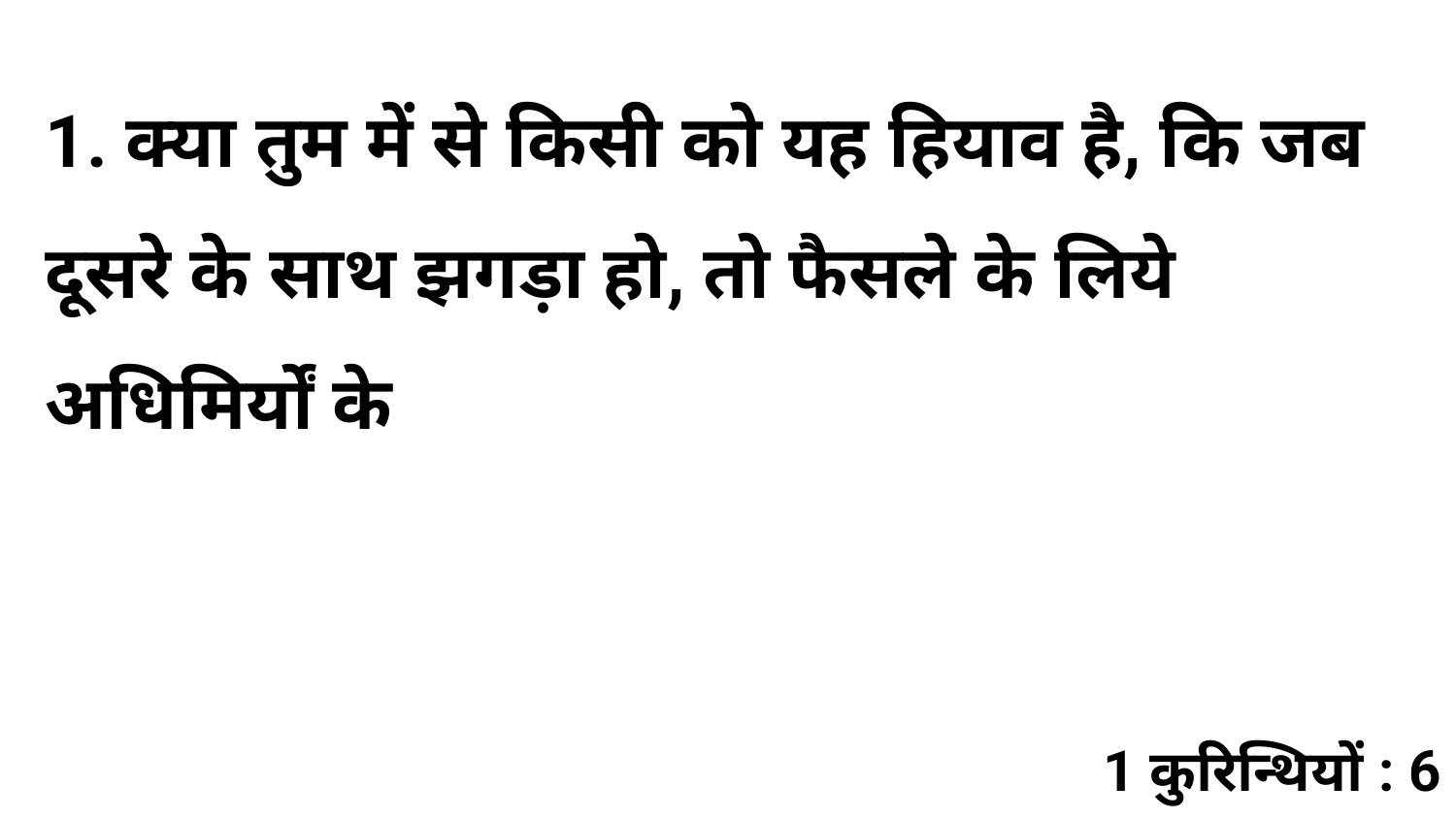

1. क्या तुम में से किसी को यह हियाव है, कि जब दूसरे के साथ झगड़ा हो, तो फैसले के लिये अधिमिर्यों के
1 कुरिन्थियों : 6